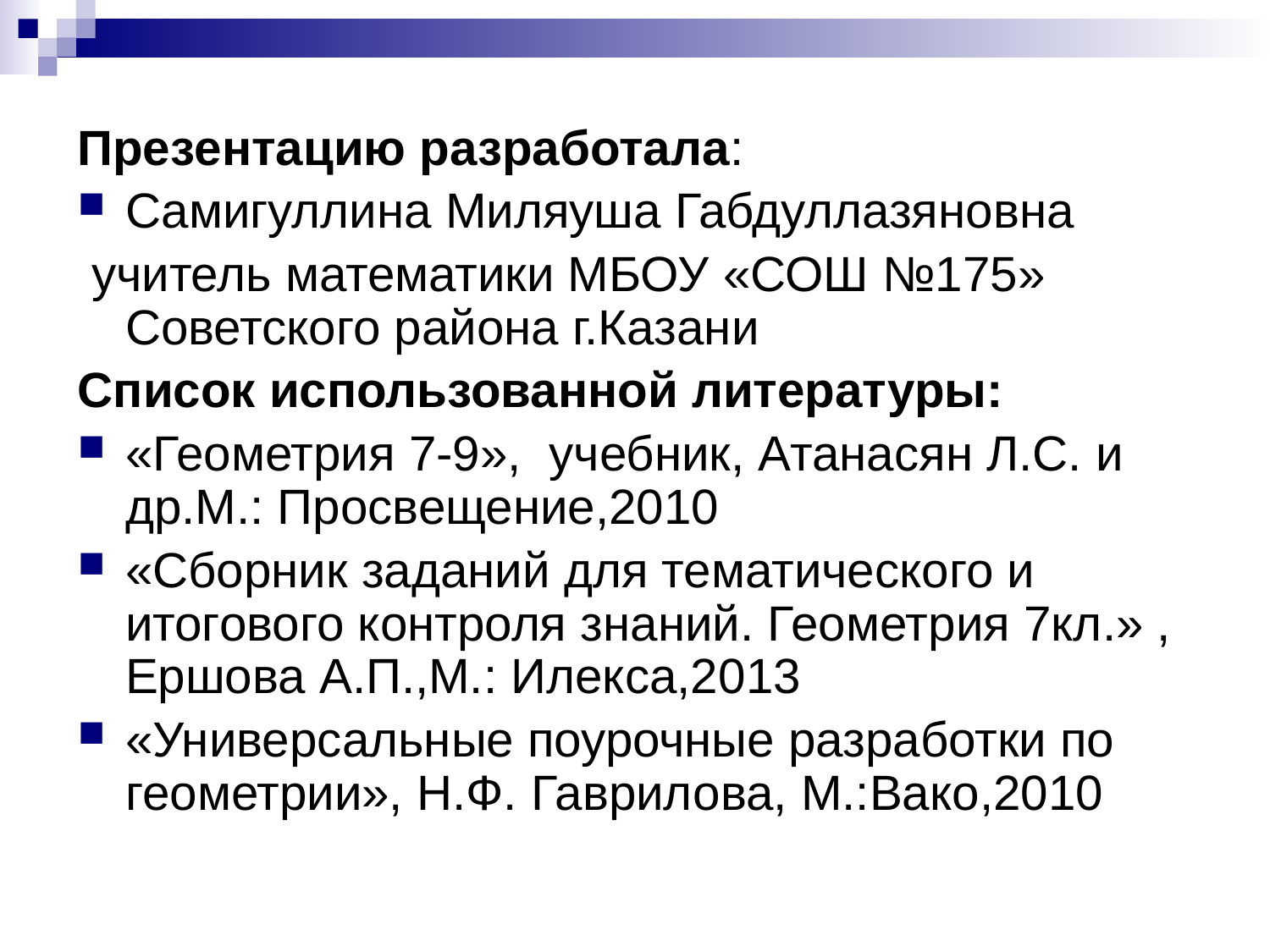

Презентацию разработала:
Самигуллина Миляуша Габдуллазяновна
 учитель математики МБОУ «СОШ №175» Советского района г.Казани
Список использованной литературы:
«Геометрия 7-9»,  учебник, Атанасян Л.С. и др.М.: Просвещение,2010
«Сборник заданий для тематического и итогового контроля знаний. Геометрия 7кл.» , Ершова А.П.,М.: Илекса,2013
«Универсальные поурочные разработки по геометрии», Н.Ф. Гаврилова, М.:Вако,2010